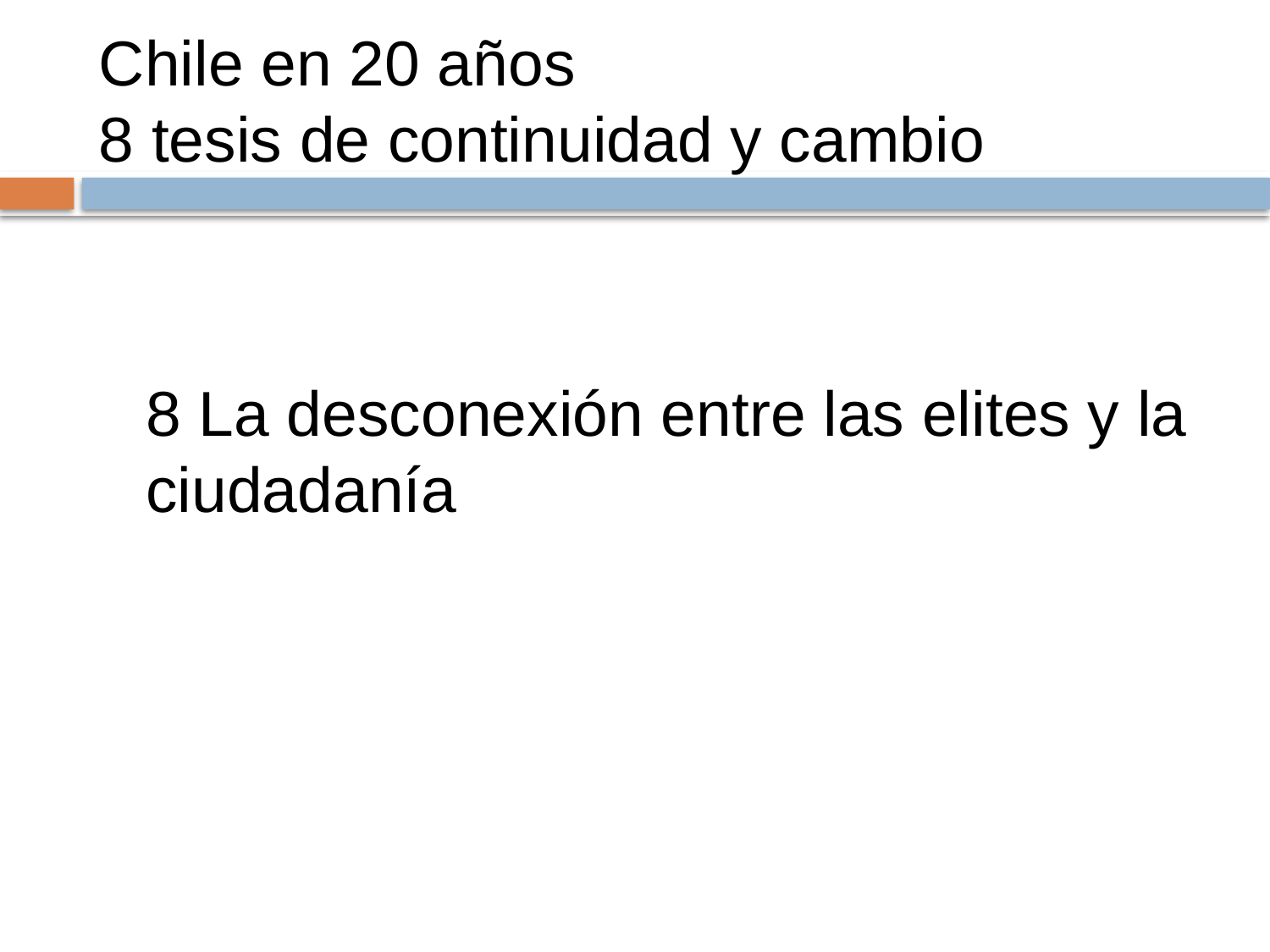

Chile en 20 años
8 tesis de continuidad y cambio

8 La desconexión entre las elites y la ciudadanía